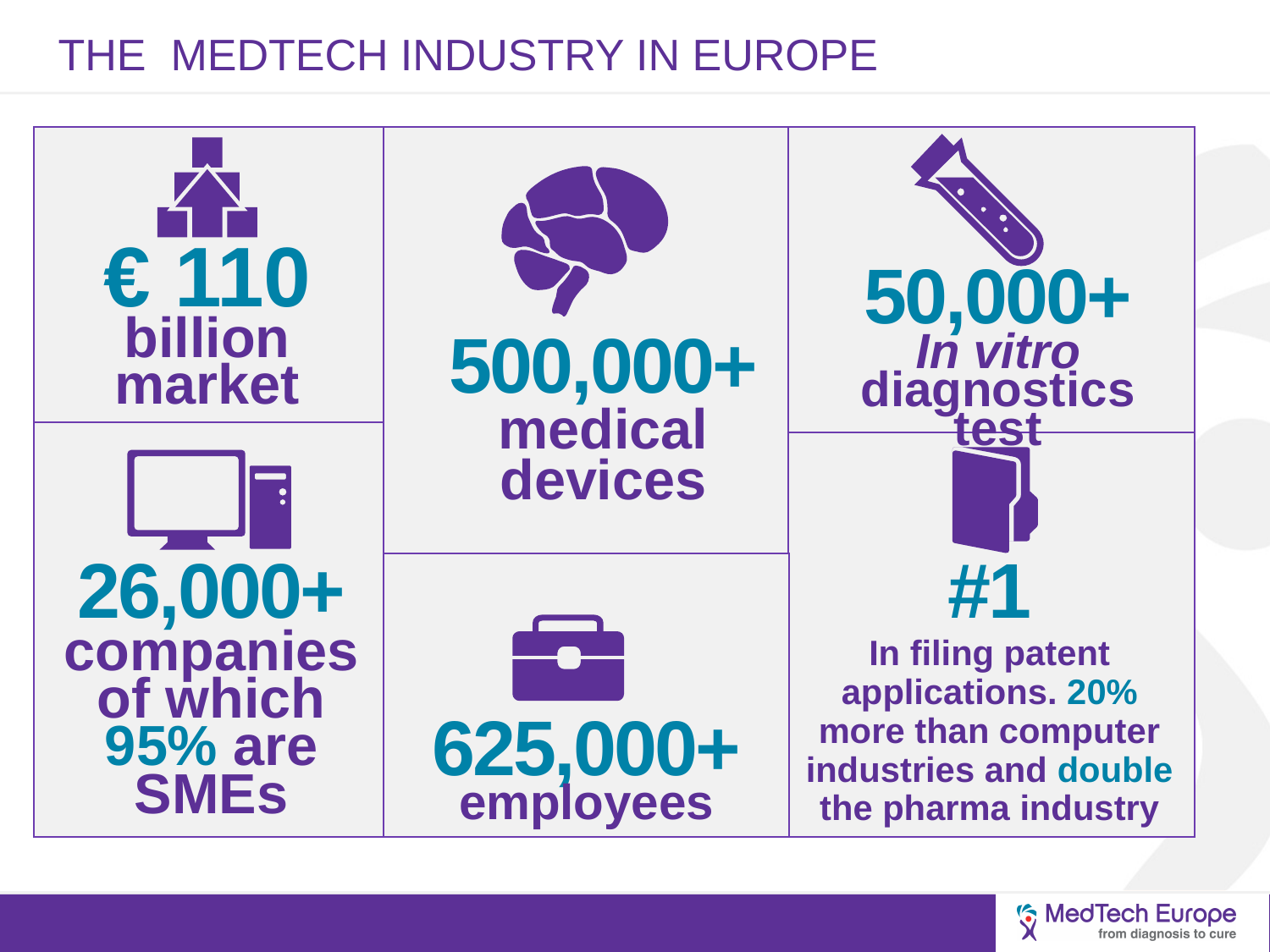

# The  MedTech Industry in Europe

50,000+
In vitro diagnostics test
€ 110 billion
market

500,000+medical
devices

26,000+
companies
of which
95% are
SMEs

#1
In filing patent applications. 20% more than computer industries and double the pharma industry

625,000+
employees